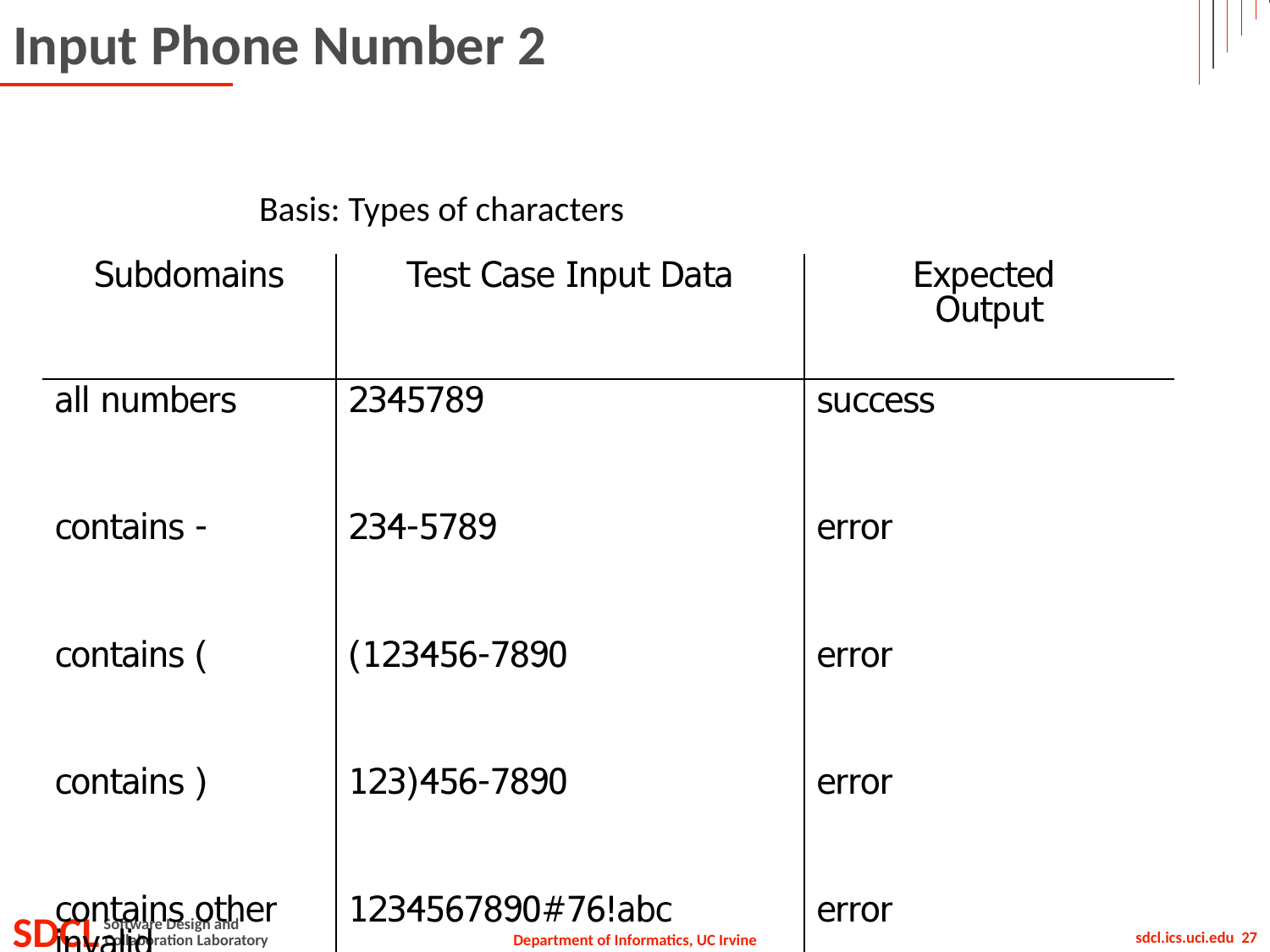

# Input Phone Number 2
Basis: Types of characters
| Subdomains | Test Case Input Data | Expected Output |
| --- | --- | --- |
| all numbers | 2345789 | success |
| contains - | 234-5789 | error |
| contains ( | (123456-7890 | error |
| contains ) | 123)456-7890 | error |
| contains other invalid characters | 1234567890#76!abc | error |